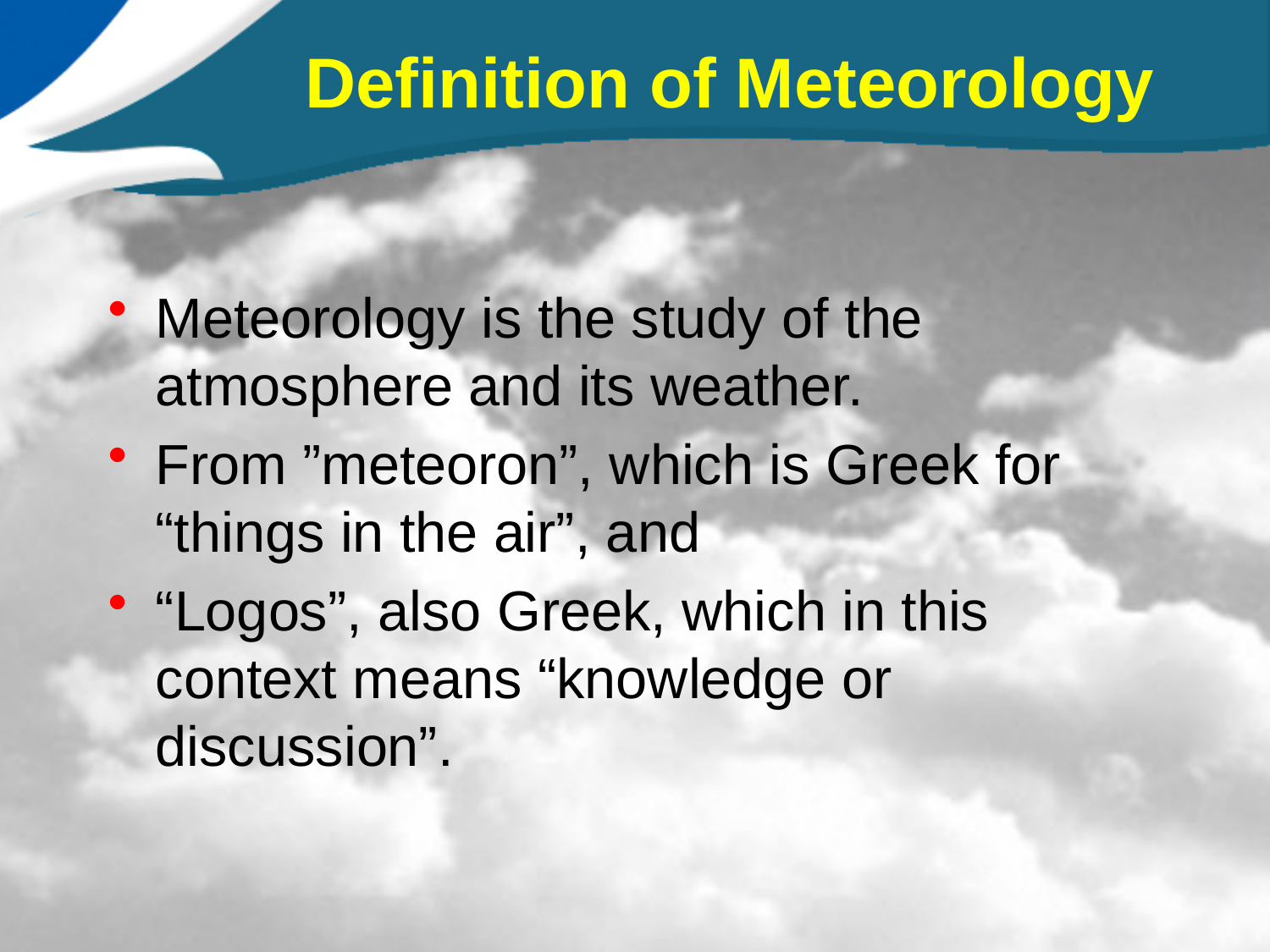

# Definition of Meteorology
Meteorology is the study of the atmosphere and its weather.
From ”meteoron”, which is Greek for “things in the air”, and
“Logos”, also Greek, which in this context means “knowledge or discussion”.